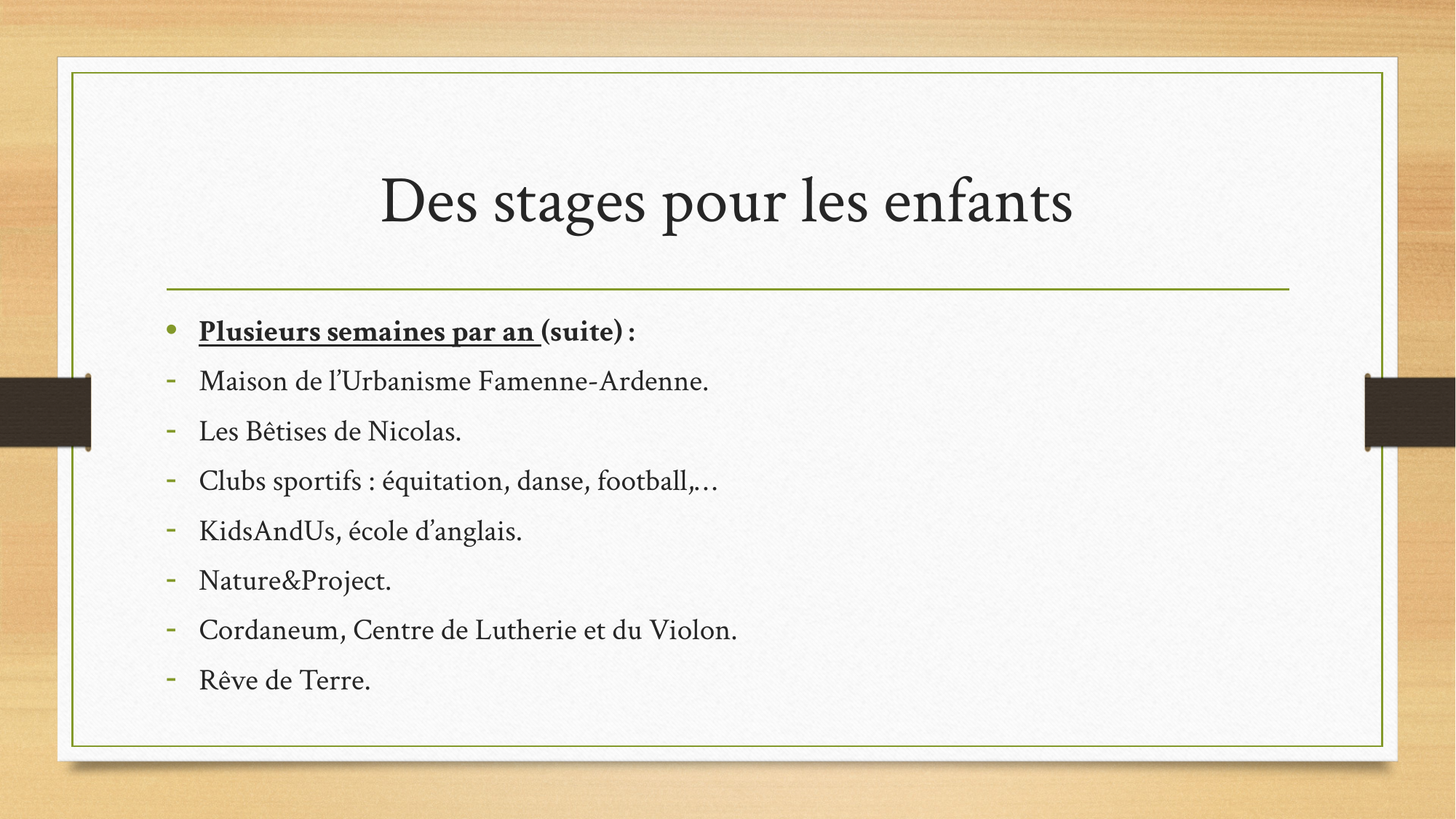

# Des stages pour les enfants
Plusieurs semaines par an (suite) :
Maison de l’Urbanisme Famenne-Ardenne.
Les Bêtises de Nicolas.
Clubs sportifs : équitation, danse, football,…
KidsAndUs, école d’anglais.
Nature&Project.
Cordaneum, Centre de Lutherie et du Violon.
Rêve de Terre.